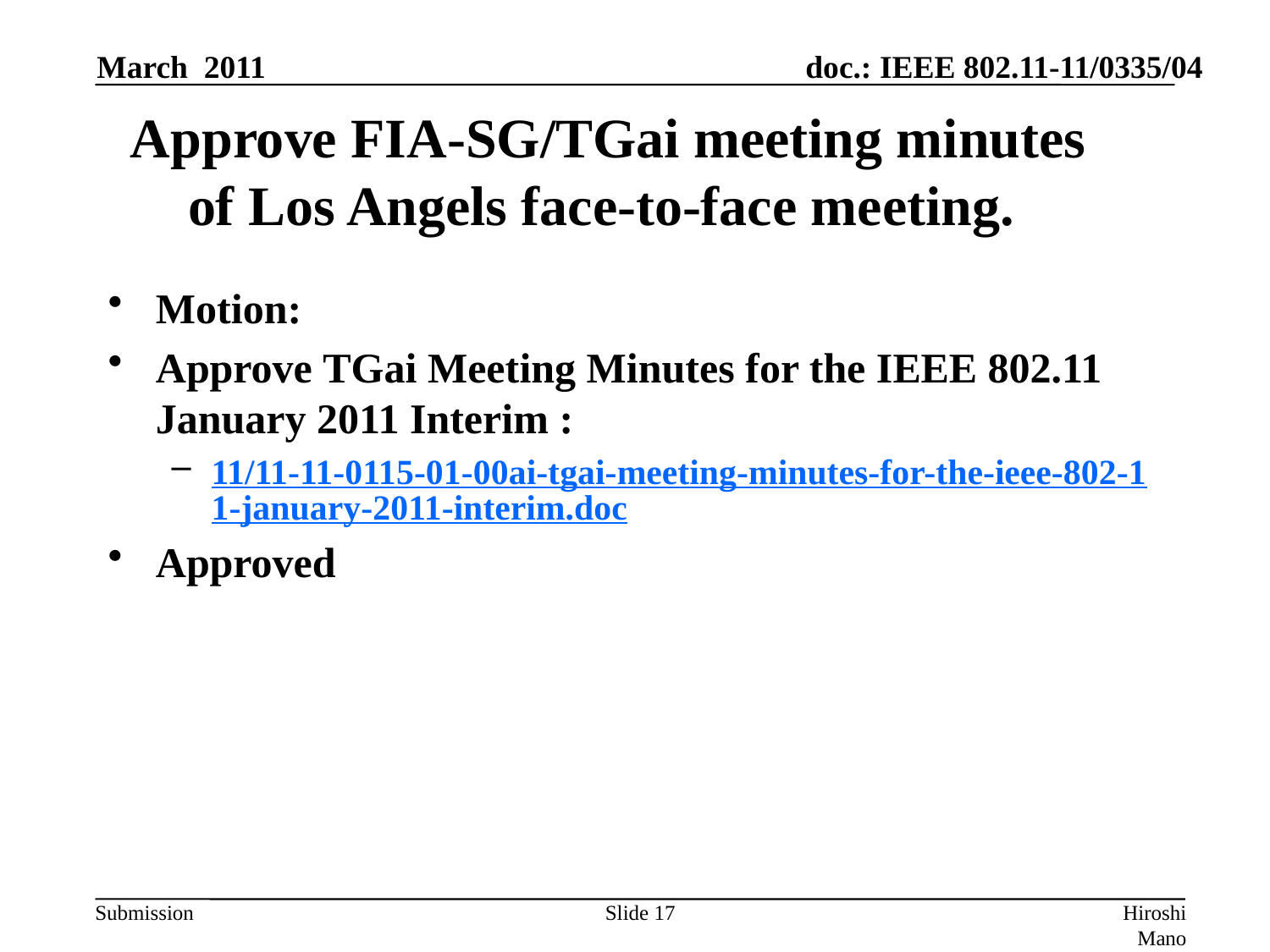

March  2011
# Approve FIA-SG/TGai meeting minutes of Los Angels face-to-face meeting.
Motion:
Approve TGai Meeting Minutes for the IEEE 802.11 January 2011 Interim :
11/11-11-0115-01-00ai-tgai-meeting-minutes-for-the-ieee-802-11-january-2011-interim.doc
Approved

Slide 17
Hiroshi Mano (Root Inc.)